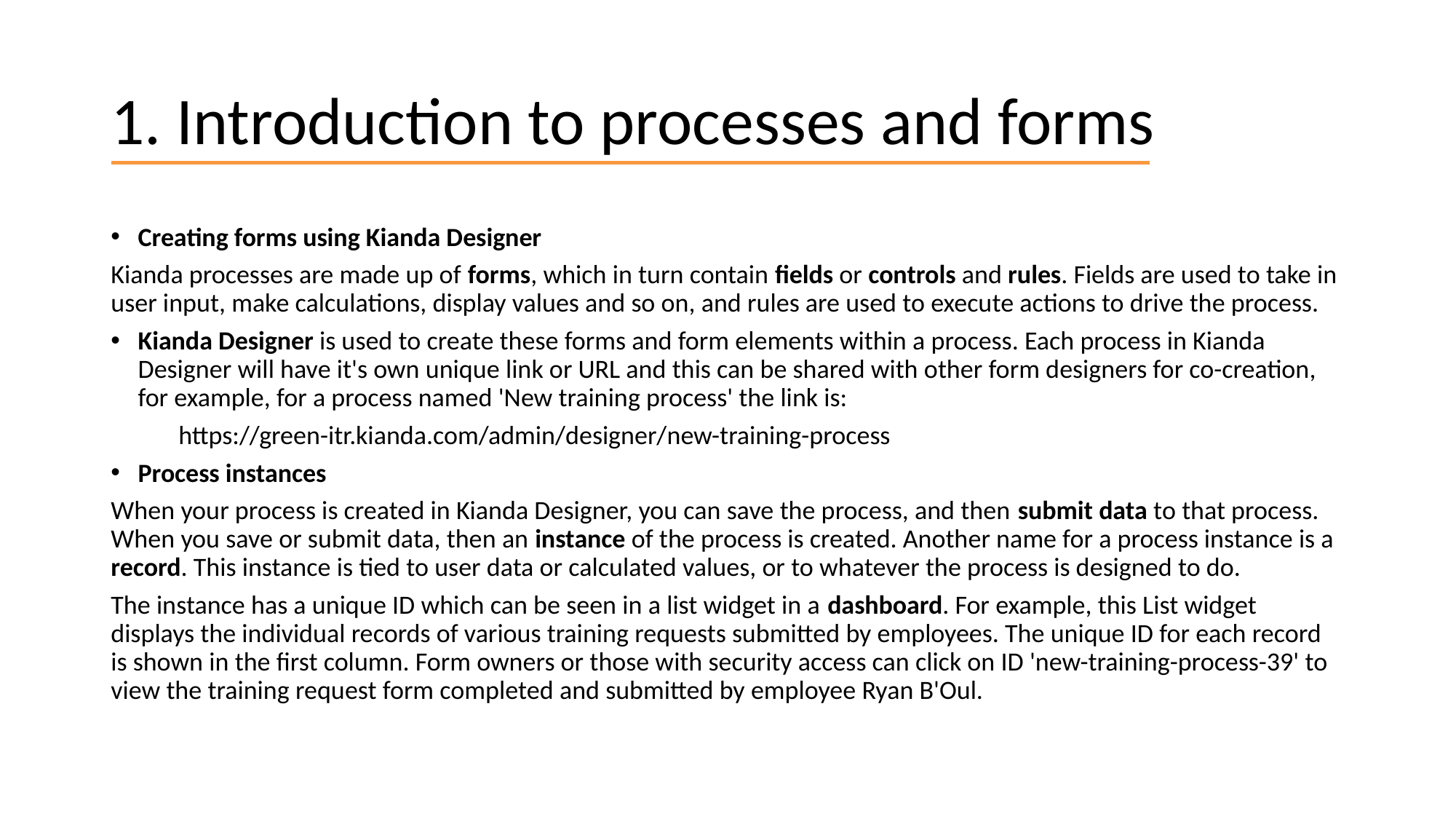

# 1. Introduction to processes and forms
Creating forms using Kianda Designer
Kianda processes are made up of forms, which in turn contain fields or controls and rules. Fields are used to take in user input, make calculations, display values and so on, and rules are used to execute actions to drive the process.
Kianda Designer is used to create these forms and form elements within a process. Each process in Kianda Designer will have it's own unique link or URL and this can be shared with other form designers for co-creation, for example, for a process named 'New training process' the link is:
	https://green-itr.kianda.com/admin/designer/new-training-process
Process instances
When your process is created in Kianda Designer, you can save the process, and then submit data to that process. When you save or submit data, then an instance of the process is created. Another name for a process instance is a record. This instance is tied to user data or calculated values, or to whatever the process is designed to do.
The instance has a unique ID which can be seen in a list widget in a dashboard. For example, this List widget displays the individual records of various training requests submitted by employees. The unique ID for each record is shown in the first column. Form owners or those with security access can click on ID 'new-training-process-39' to view the training request form completed and submitted by employee Ryan B'Oul.